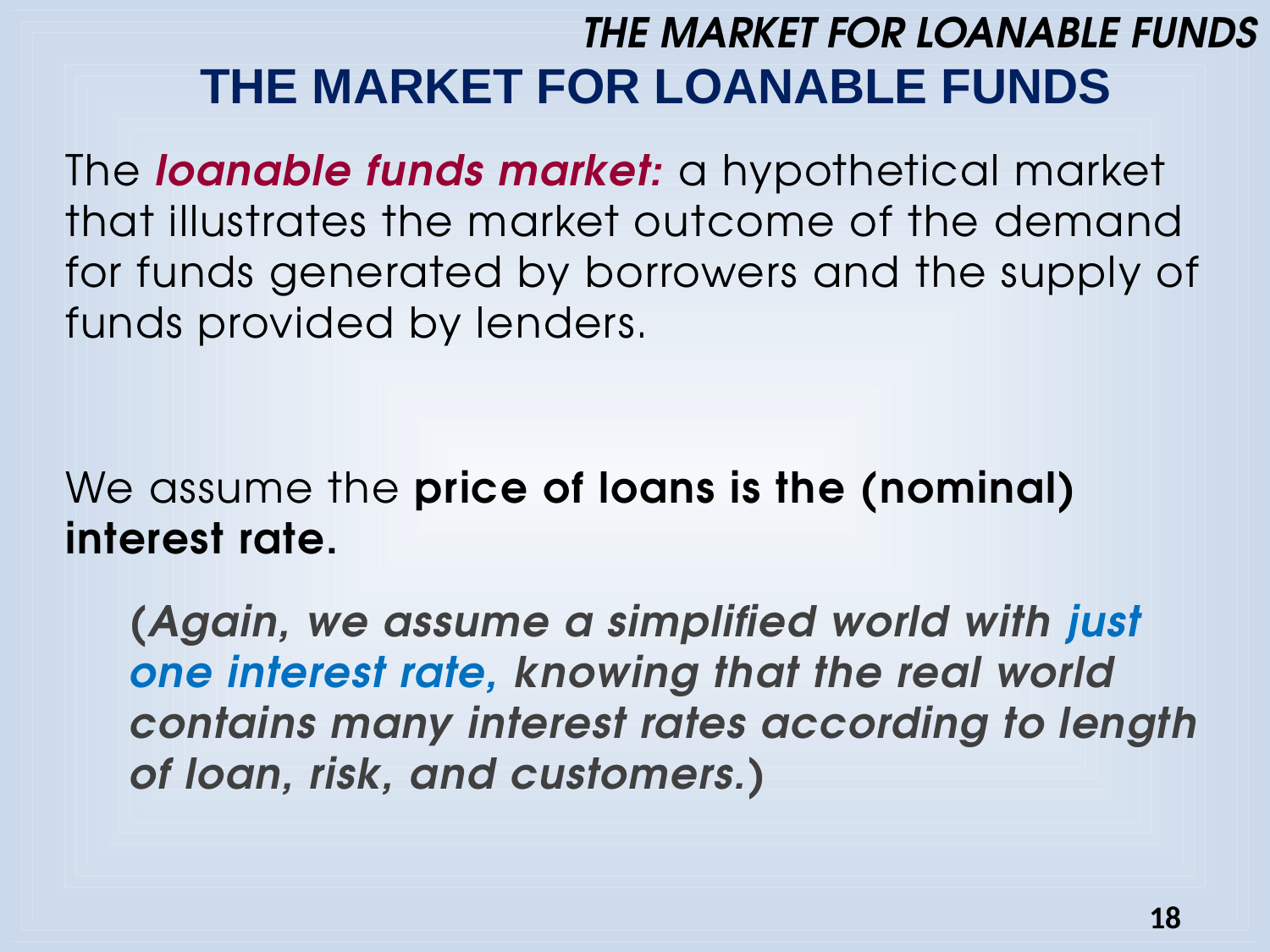

# THE MARKET FOR LOANABLE FUNDS
THE MARKET FOR LOANABLE FUNDS
The loanable funds market: a hypothetical market that illustrates the market outcome of the demand for funds generated by borrowers and the supply of funds provided by lenders.

We assume the price of loans is the (nominal) interest rate.
(Again, we assume a simplified world with just one interest rate, knowing that the real world contains many interest rates according to length of loan, risk, and customers.)